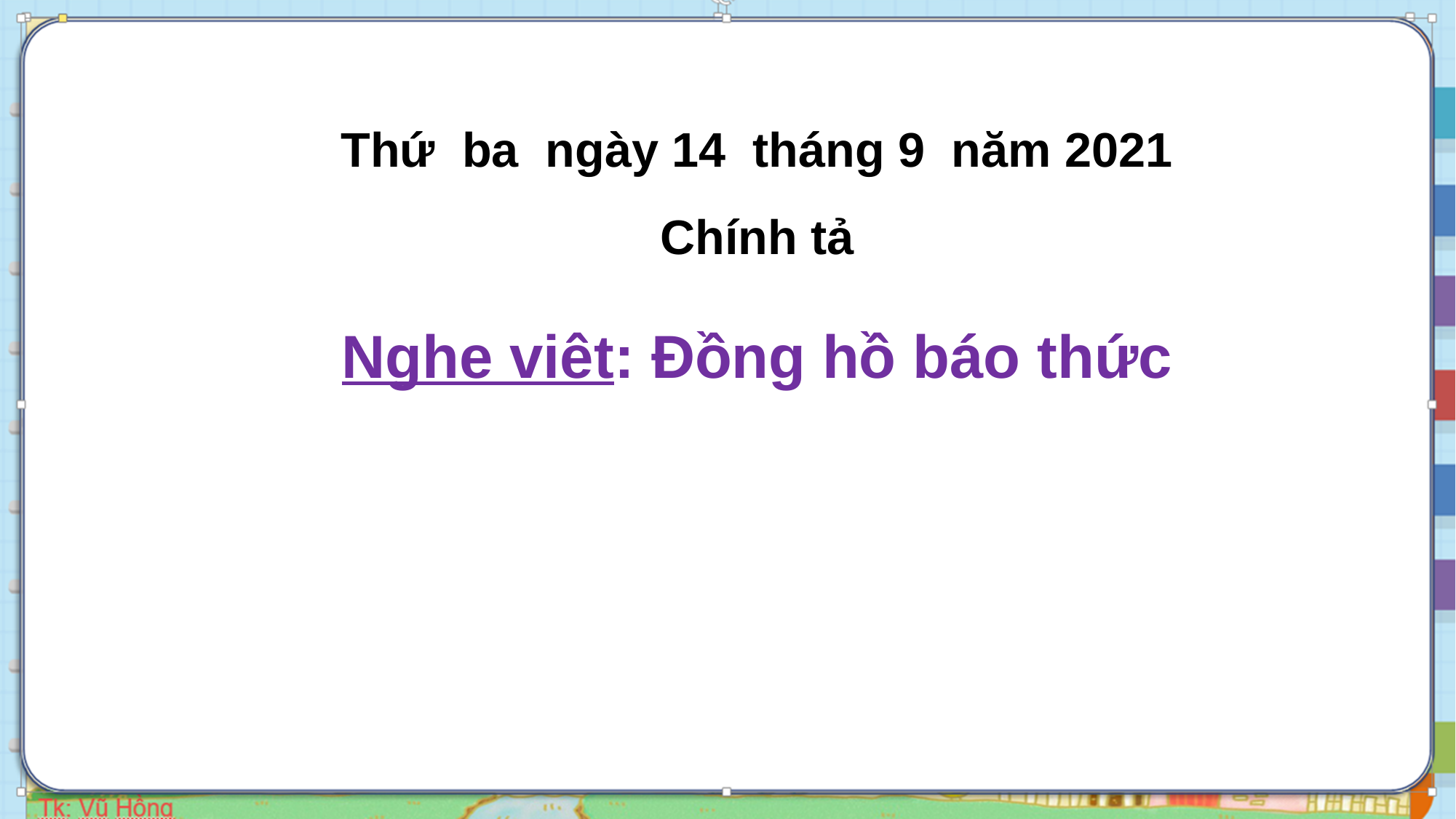

Thứ  ba  ngày 14  tháng 9  năm 2021
Chính tả

Nghe viêt: Đồng hồ báo thức